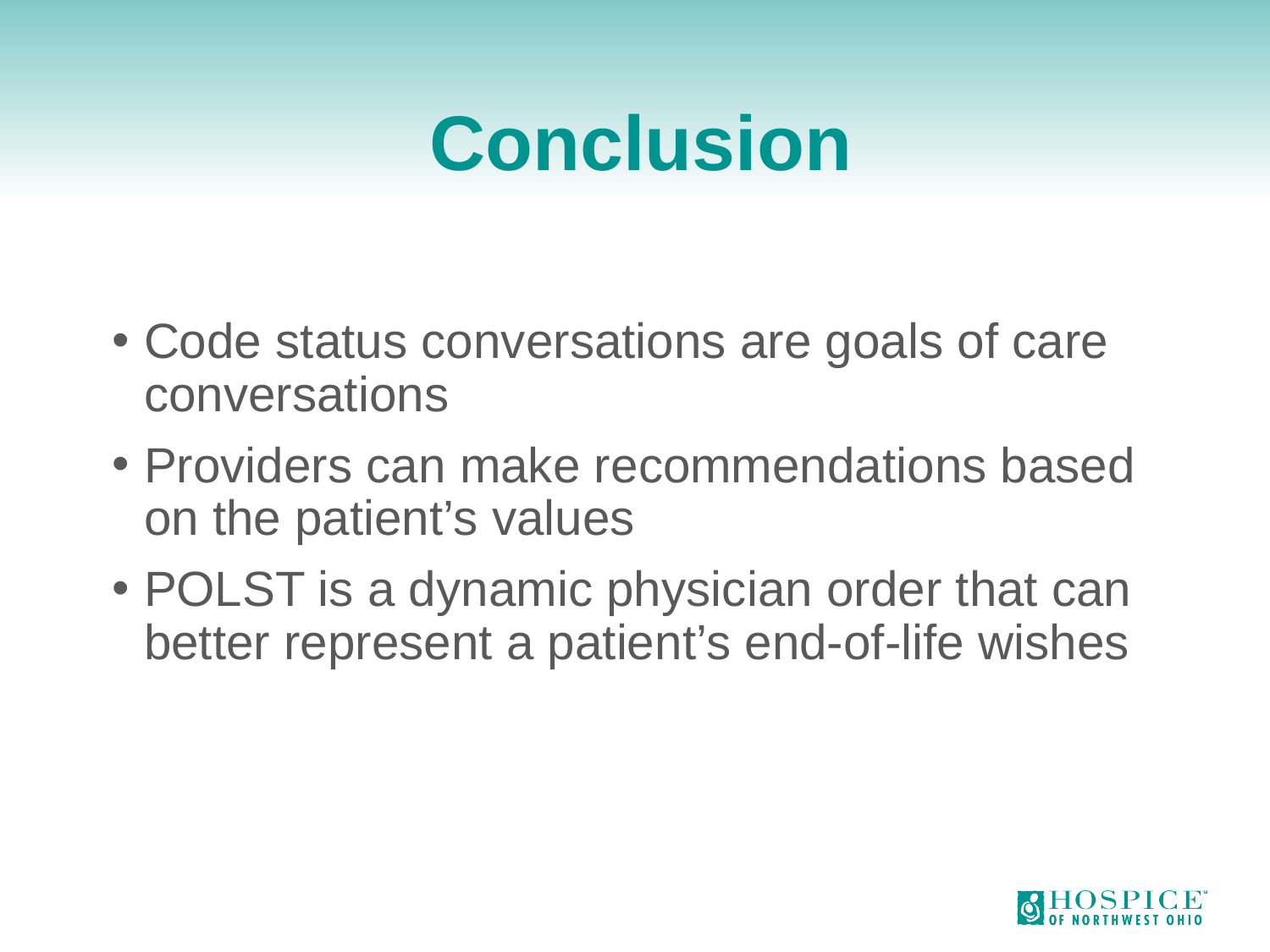

# Conclusion
Code status conversations are goals of care conversations
Providers can make recommendations based on the patient’s values
POLST is a dynamic physician order that can better represent a patient’s end-of-life wishes